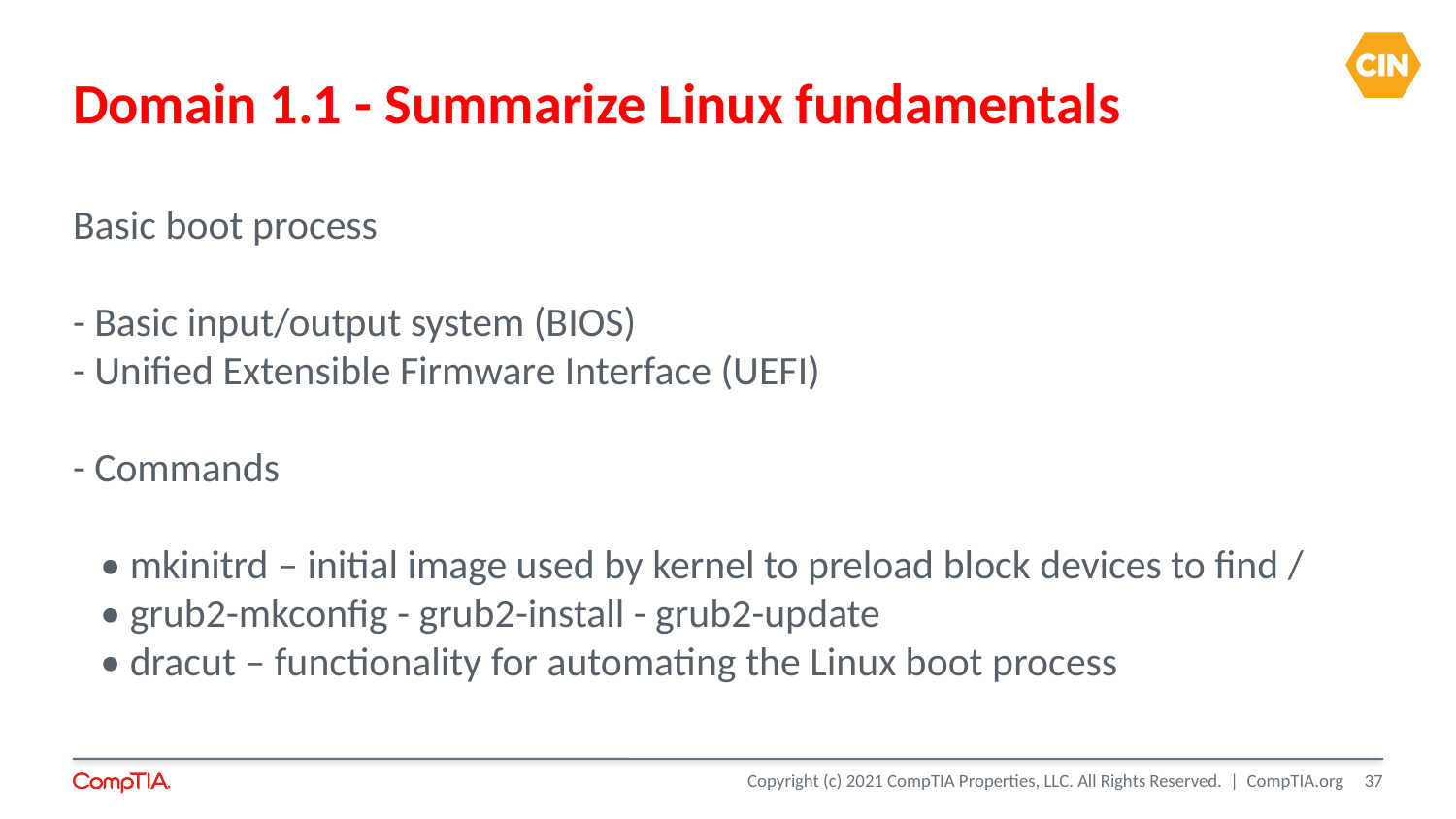

Domain 1.1 - Summarize Linux fundamentals
Basic boot process

- Basic input/output system (BIOS)
- Unified Extensible Firmware Interface (UEFI)

- Commands

   • mkinitrd – initial image used by kernel to preload block devices to find /
   • grub2-mkconfig - grub2-install - grub2-update
   • dracut – functionality for automating the Linux boot process
37